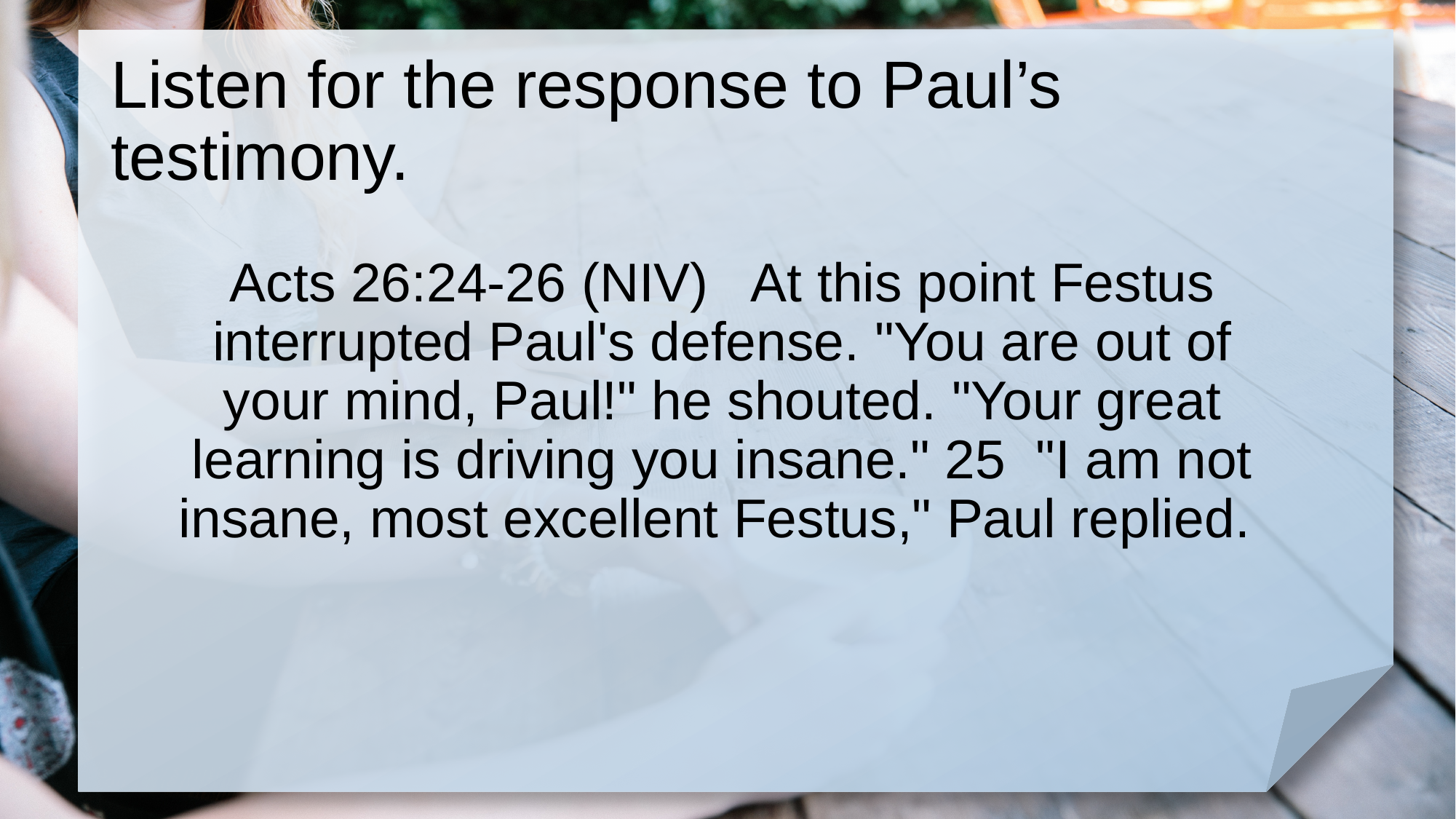

# Listen for the response to Paul’s testimony.
Acts 26:24-26 (NIV)   At this point Festus interrupted Paul's defense. "You are out of your mind, Paul!" he shouted. "Your great learning is driving you insane." 25  "I am not insane, most excellent Festus," Paul replied.